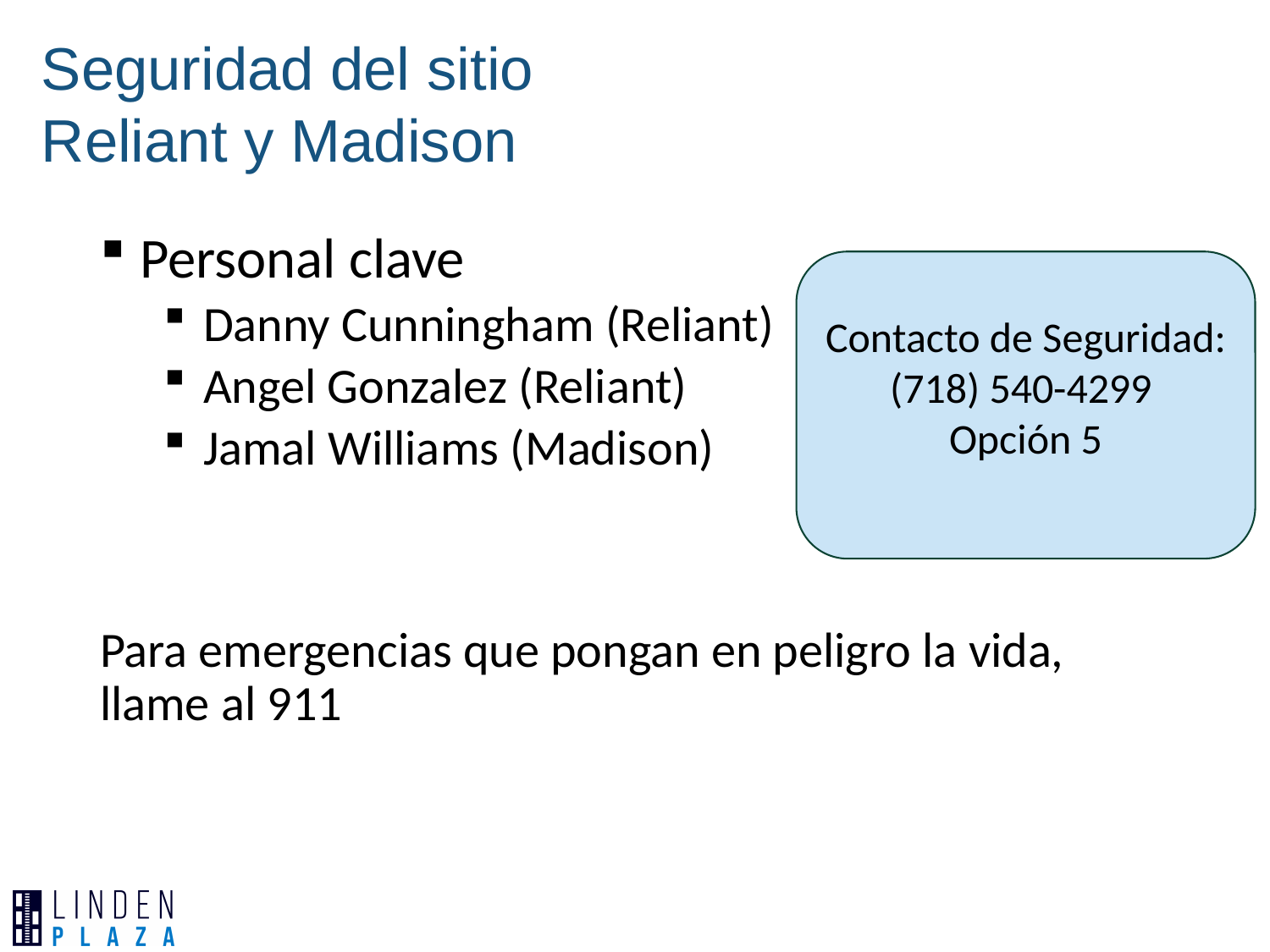

Seguridad del sitio
Reliant y Madison
Personal clave
Danny Cunningham (Reliant)
Angel Gonzalez (Reliant)
Jamal Williams (Madison)

Para emergencias que pongan en peligro la vida, llame al 911

Contacto de Seguridad:
(718) 540-4299
Opción 5